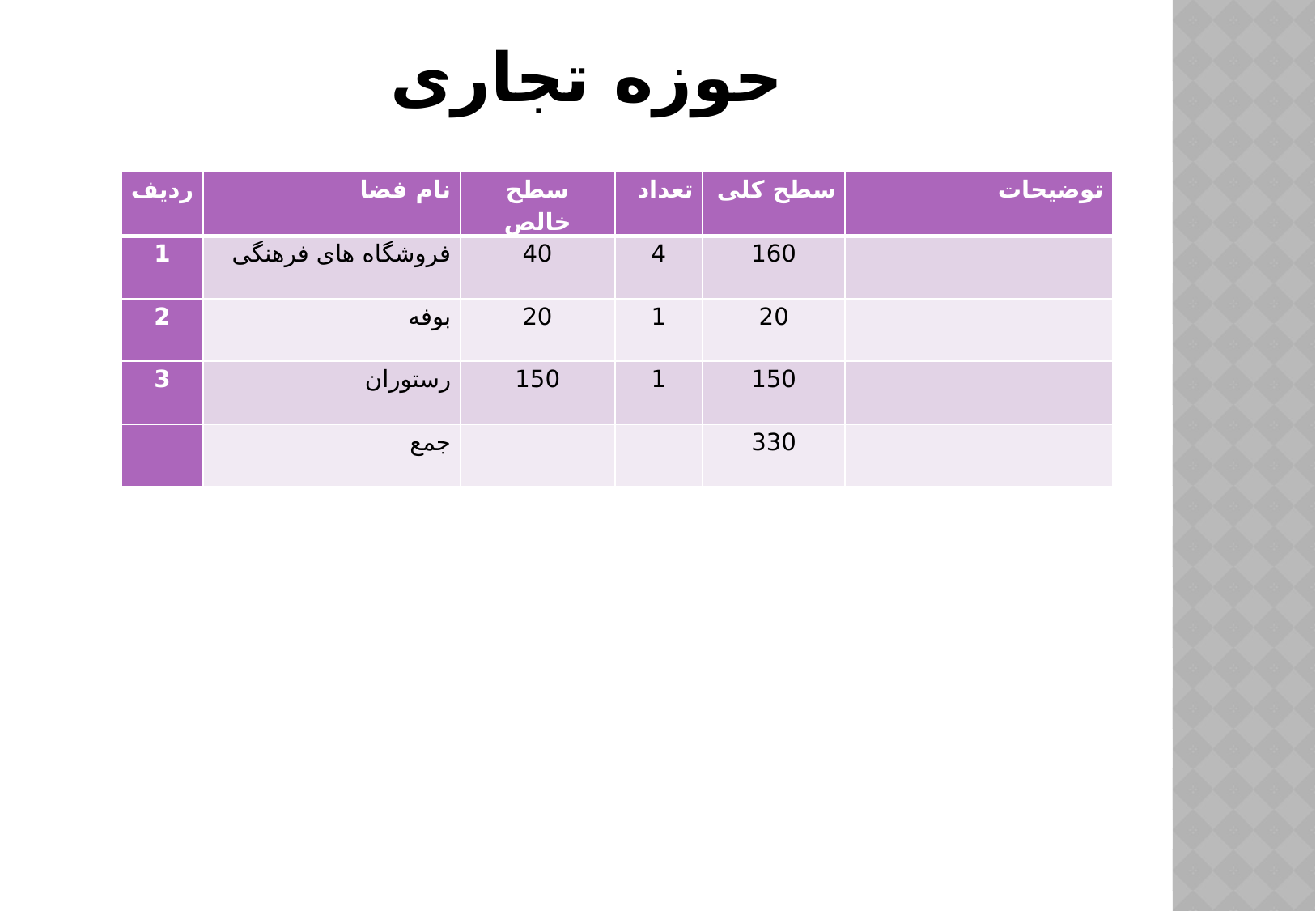

حوزه تجاری
| ردیف | نام فضا | سطح خالص | تعداد | سطح کلی | توضیحات |
| --- | --- | --- | --- | --- | --- |
| 1 | فروشگاه های فرهنگی | 40 | 4 | 160 |  |
| 2 | بوفه | 20 | 1 | 20 |  |
| 3 | رستوران | 150 | 1 | 150 |  |
|  | جمع |  |  | 330 |  |